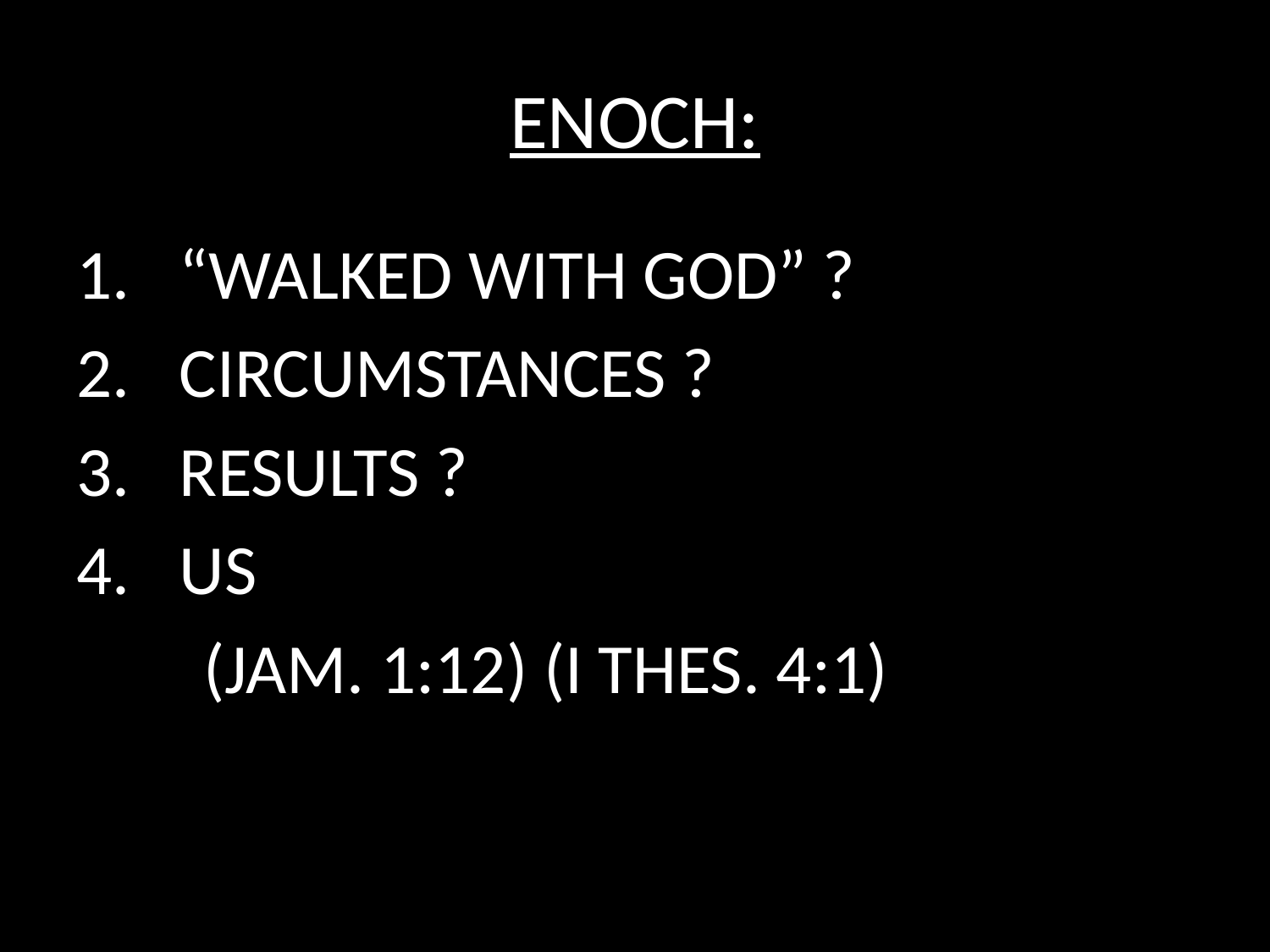

# ENOCH:
“WALKED WITH GOD” ?
CIRCUMSTANCES ?
RESULTS ?
US
	(JAM. 1:12) (I THES. 4:1)